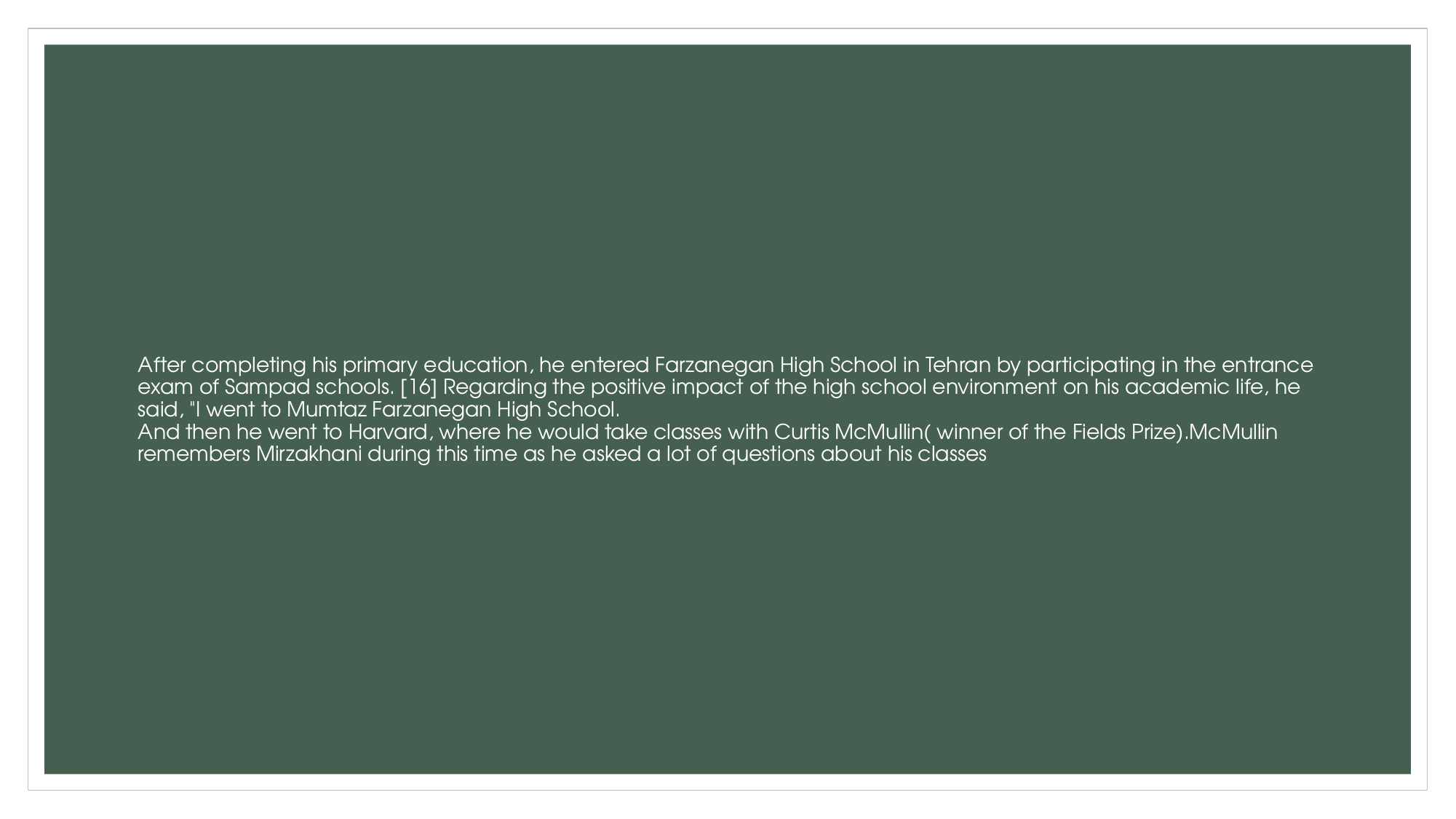

# After completing his primary education, he entered Farzanegan High School in Tehran by participating in the entrance exam of Sampad schools. [16] Regarding the positive impact of the high school environment on his academic life, he said, "I went to Mumtaz Farzanegan High School. And then he went to Harvard, where he would take classes with Curtis McMullin( winner of the Fields Prize).McMullin remembers Mirzakhani during this time as he asked a lot of questions about his classes